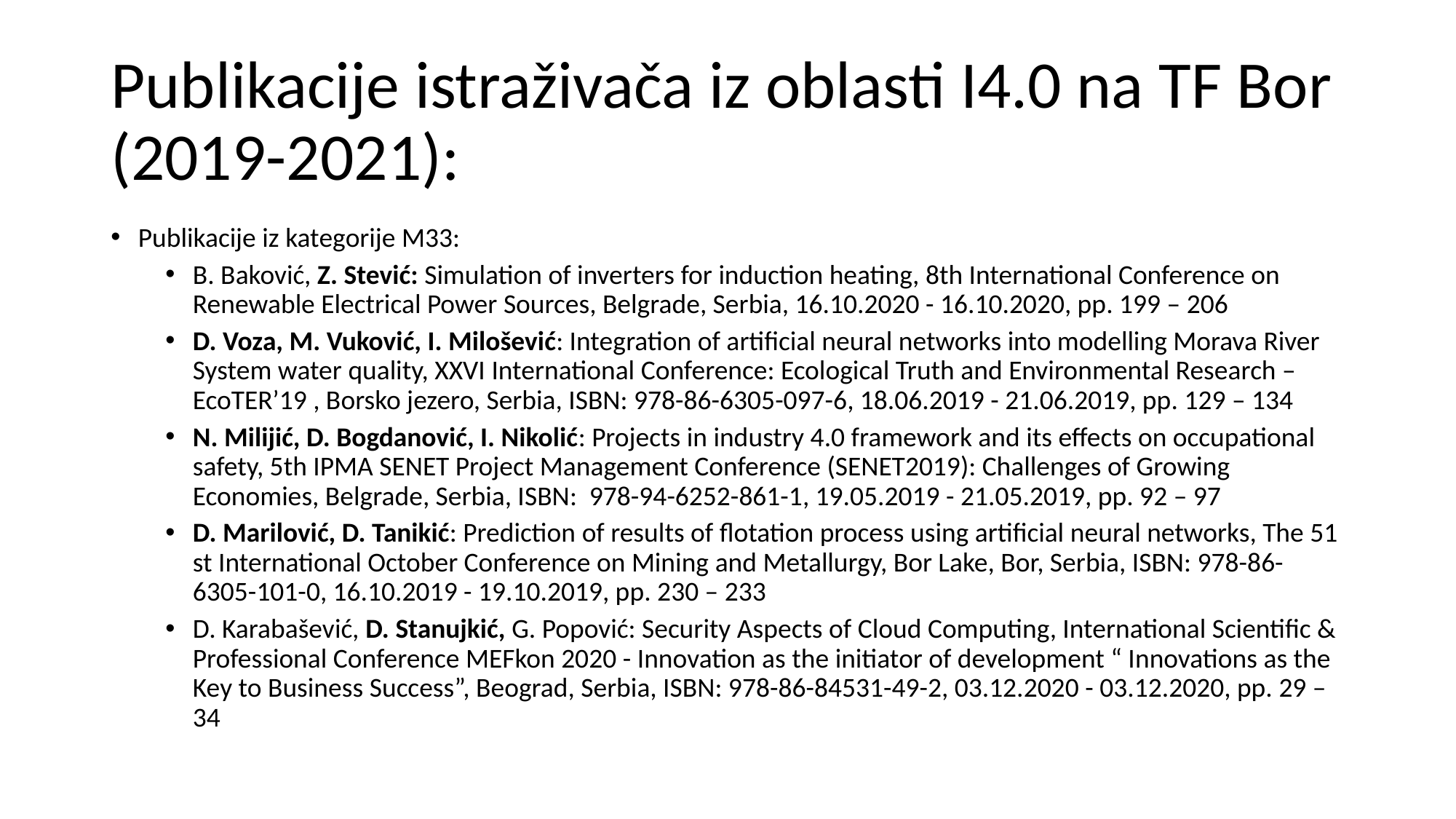

# Publikacije istraživača iz oblasti I4.0 na TF Bor (2019-2021):
Publikacije iz kategorije M33:
B. Baković, Z. Stević: Simulation of inverters for induction heating, 8th International Conference on Renewable Electrical Power Sources, Belgrade, Serbia, 16.10.2020 - 16.10.2020, pp. 199 – 206
D. Voza, M. Vuković, I. Milošević: Integration of artificial neural networks into modelling Morava River System water quality, XXVI International Conference: Ecological Truth and Environmental Research – EcoTER’19 , Borsko jezero, Serbia, ISBN: 978-86-6305-097-6, 18.06.2019 - 21.06.2019, pp. 129 – 134
N. Milijić, D. Bogdanović, I. Nikolić: Projects in industry 4.0 framework and its effects on occupational safety, 5th IPMA SENET Project Management Conference (SENET2019): Challenges of Growing Economies, Belgrade, Serbia, ISBN:  978-94-6252-861-1, 19.05.2019 - 21.05.2019, pp. 92 – 97
D. Marilović, D. Tanikić: Prediction of results of flotation process using artificial neural networks, The 51 st International October Conference on Mining and Metallurgy, Bor Lake, Bor, Serbia, ISBN: 978-86-6305-101-0, 16.10.2019 - 19.10.2019, pp. 230 – 233
D. Karabašević, D. Stanujkić, G. Popović: Security Aspects of Cloud Computing, International Scientific & Professional Conference MEFkon 2020 - Innovation as the initiator of development “ Innovations as the Key to Business Success”, Beograd, Serbia, ISBN: 978-86-84531-49-2, 03.12.2020 - 03.12.2020, pp. 29 – 34